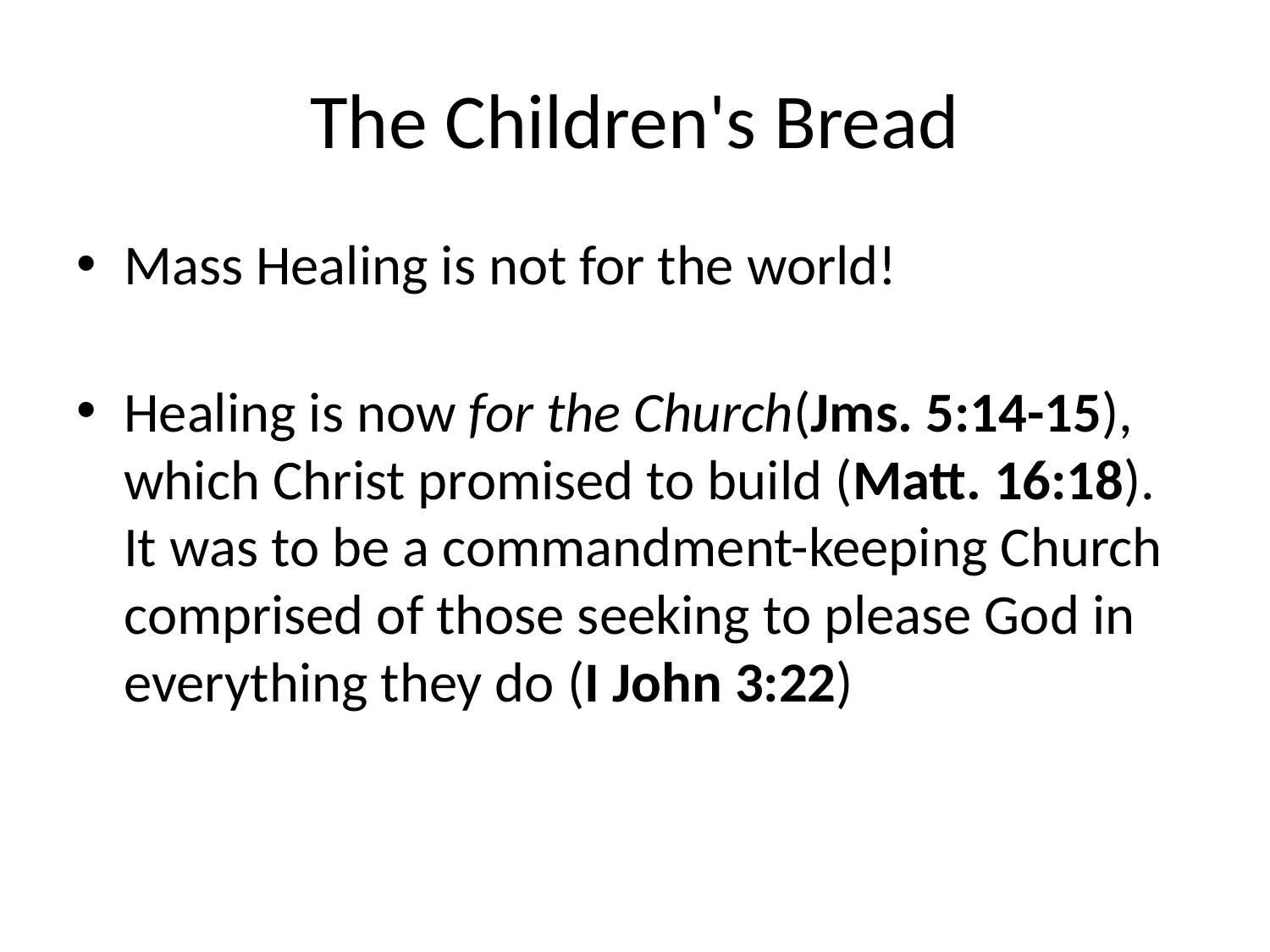

# The Children's Bread
Mass Healing is not for the world!
Healing is now for the Church(Jms. 5:14-15), which Christ promised to build (Matt. 16:18). It was to be a commandment-keeping Church comprised of those seeking to please God in everything they do (I John 3:22)